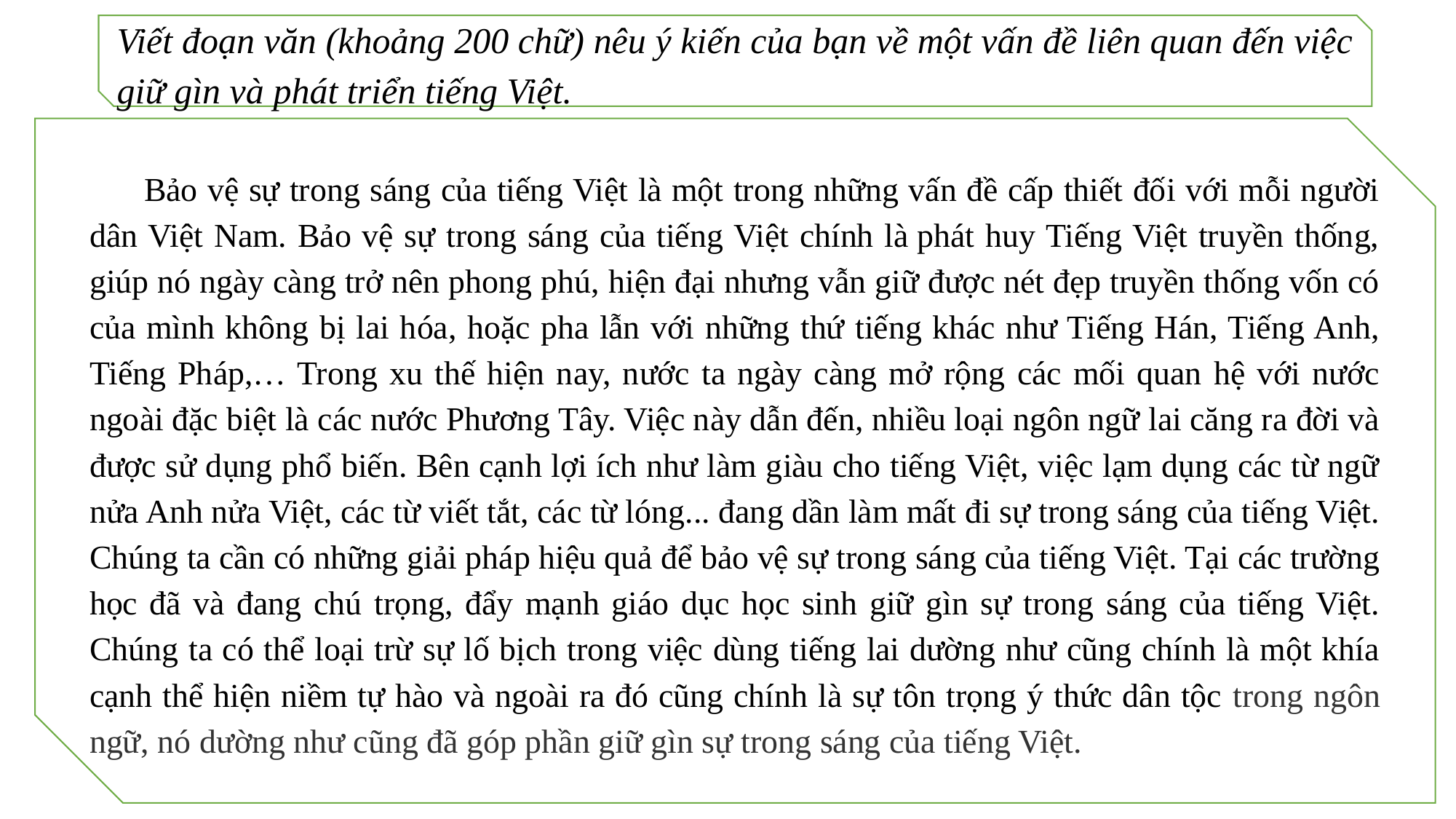

Viết đoạn văn (khoảng 200 chữ) nêu ý kiến của bạn về một vấn đề liên quan đến việc giữ gìn và phát triển tiếng Việt.
Bảo vệ sự trong sáng của tiếng Việt là một trong những vấn đề cấp thiết đối với mỗi người dân Việt Nam. Bảo vệ sự trong sáng của tiếng Việt chính là phát huy Tiếng Việt truyền thống, giúp nó ngày càng trở nên phong phú, hiện đại nhưng vẫn giữ được nét đẹp truyền thống vốn có của mình không bị lai hóa, hoặc pha lẫn với những thứ tiếng khác như Tiếng Hán, Tiếng Anh, Tiếng Pháp,… Trong xu thế hiện nay, nước ta ngày càng mở rộng các mối quan hệ với nước ngoài đặc biệt là các nước Phương Tây. Việc này dẫn đến, nhiều loại ngôn ngữ lai căng ra đời và được sử dụng phổ biến. Bên cạnh lợi ích như làm giàu cho tiếng Việt, việc lạm dụng các từ ngữ nửa Anh nửa Việt, các từ viết tắt, các từ lóng... đang dần làm mất đi sự trong sáng của tiếng Việt. Chúng ta cần có những giải pháp hiệu quả để bảo vệ sự trong sáng của tiếng Việt. Tại các trường học đã và đang chú trọng, đẩy mạnh giáo dục học sinh giữ gìn sự trong sáng của tiếng Việt. Chúng ta có thể loại trừ sự lố bịch trong việc dùng tiếng lai dường như cũng chính là một khía cạnh thể hiện niềm tự hào và ngoài ra đó cũng chính là sự tôn trọng ý thức dân tộc trong ngôn ngữ, nó dường như cũng đã góp phần giữ gìn sự trong sáng của tiếng Việt.